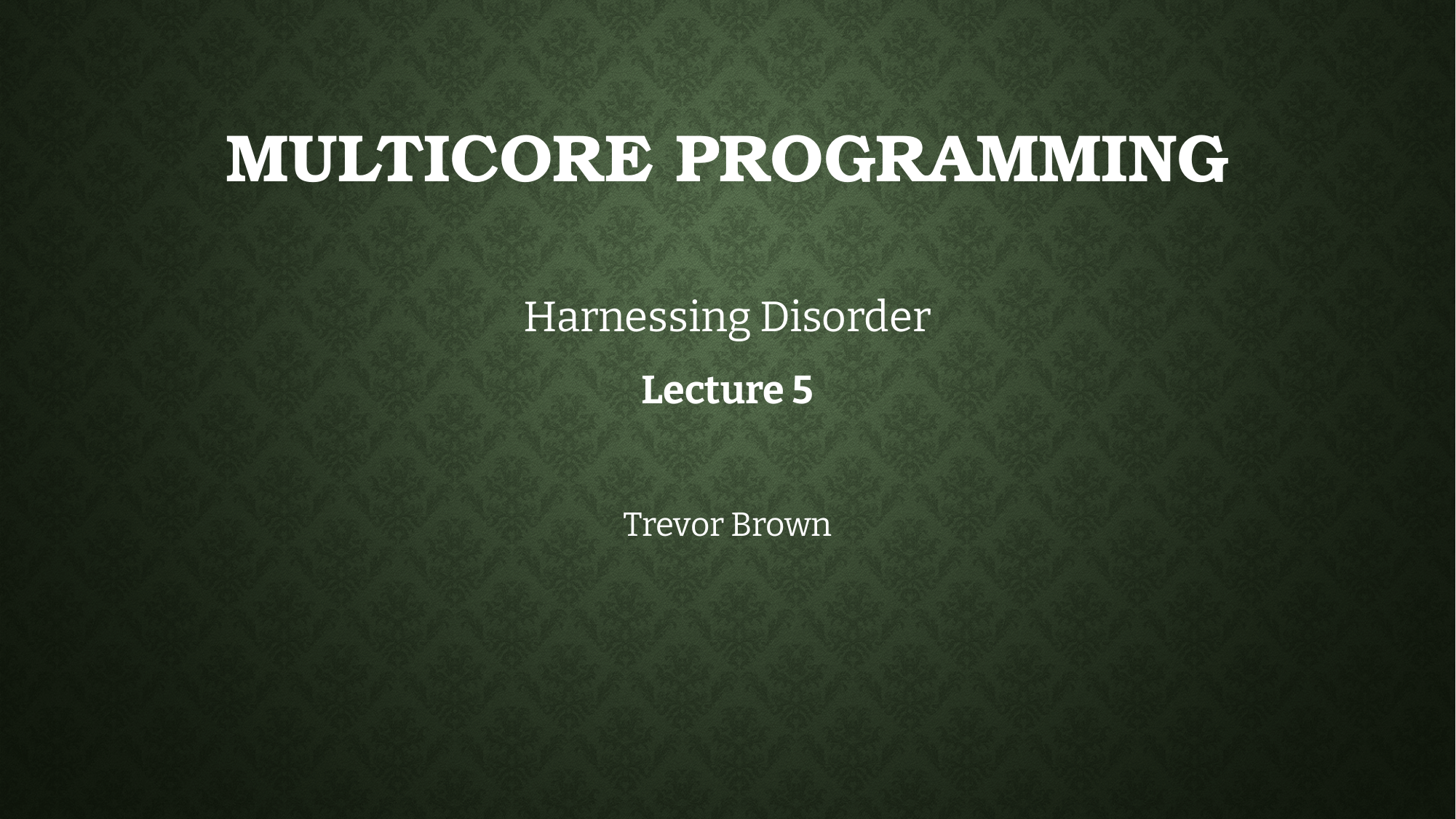

# Multicore programming

Harnessing Disorder
Lecture 5

Trevor Brown